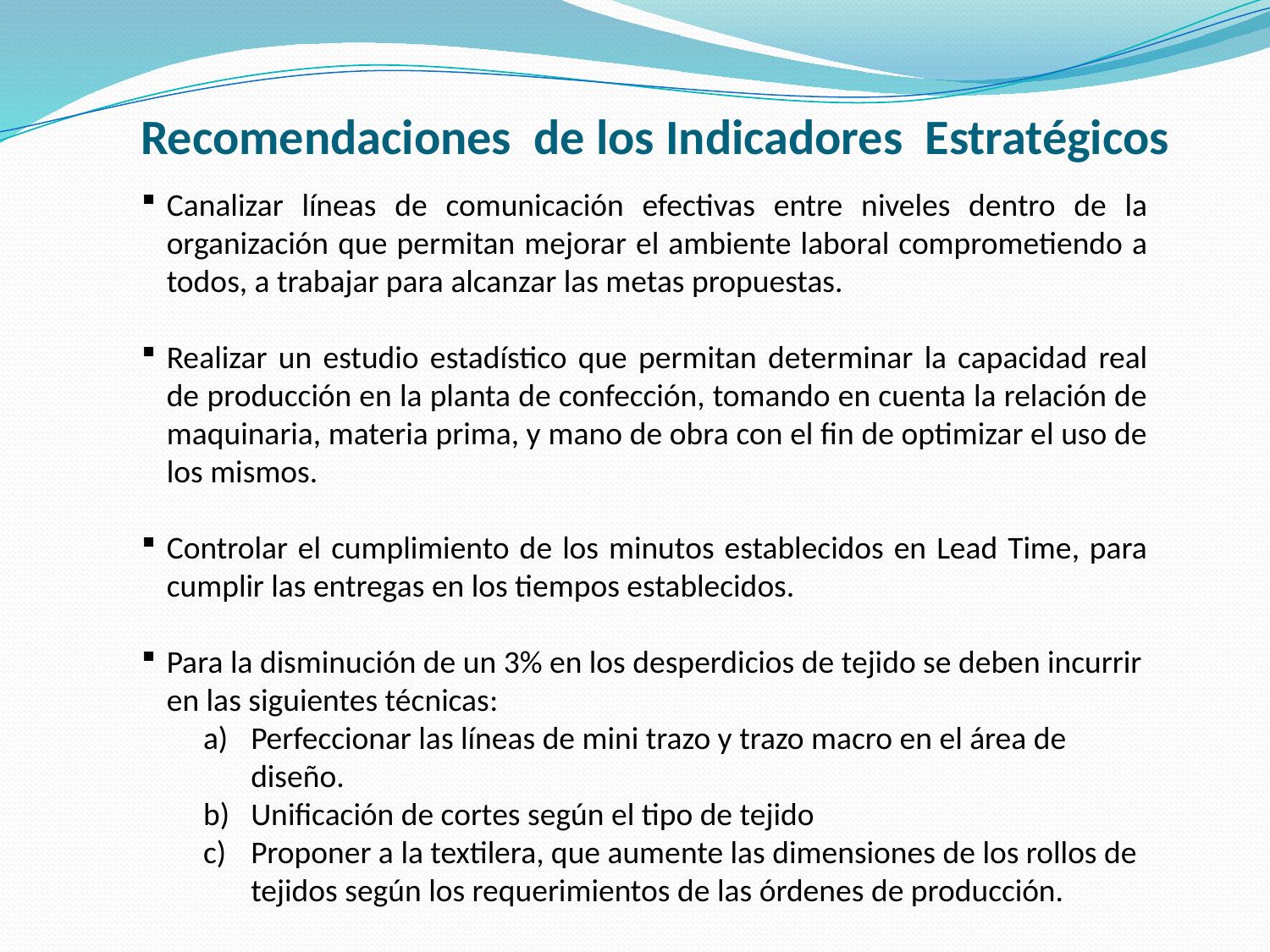

Recomendaciones  de los Indicadores  Estratégicos
Canalizar líneas de comunicación efectivas entre niveles dentro de la organización que permitan mejorar el ambiente laboral comprometiendo a todos, a trabajar para alcanzar las metas propuestas.

Realizar un estudio estadístico que permitan determinar la capacidad real de producción en la planta de confección, tomando en cuenta la relación de maquinaria, materia prima, y mano de obra con el fin de optimizar el uso de los mismos.

Controlar el cumplimiento de los minutos establecidos en Lead Time, para cumplir las entregas en los tiempos establecidos.

Para la disminución de un 3% en los desperdicios de tejido se deben incurrir en las siguientes técnicas:
Perfeccionar las líneas de mini trazo y trazo macro en el área de diseño.
Unificación de cortes según el tipo de tejido
Proponer a la textilera, que aumente las dimensiones de los rollos de tejidos según los requerimientos de las órdenes de producción.